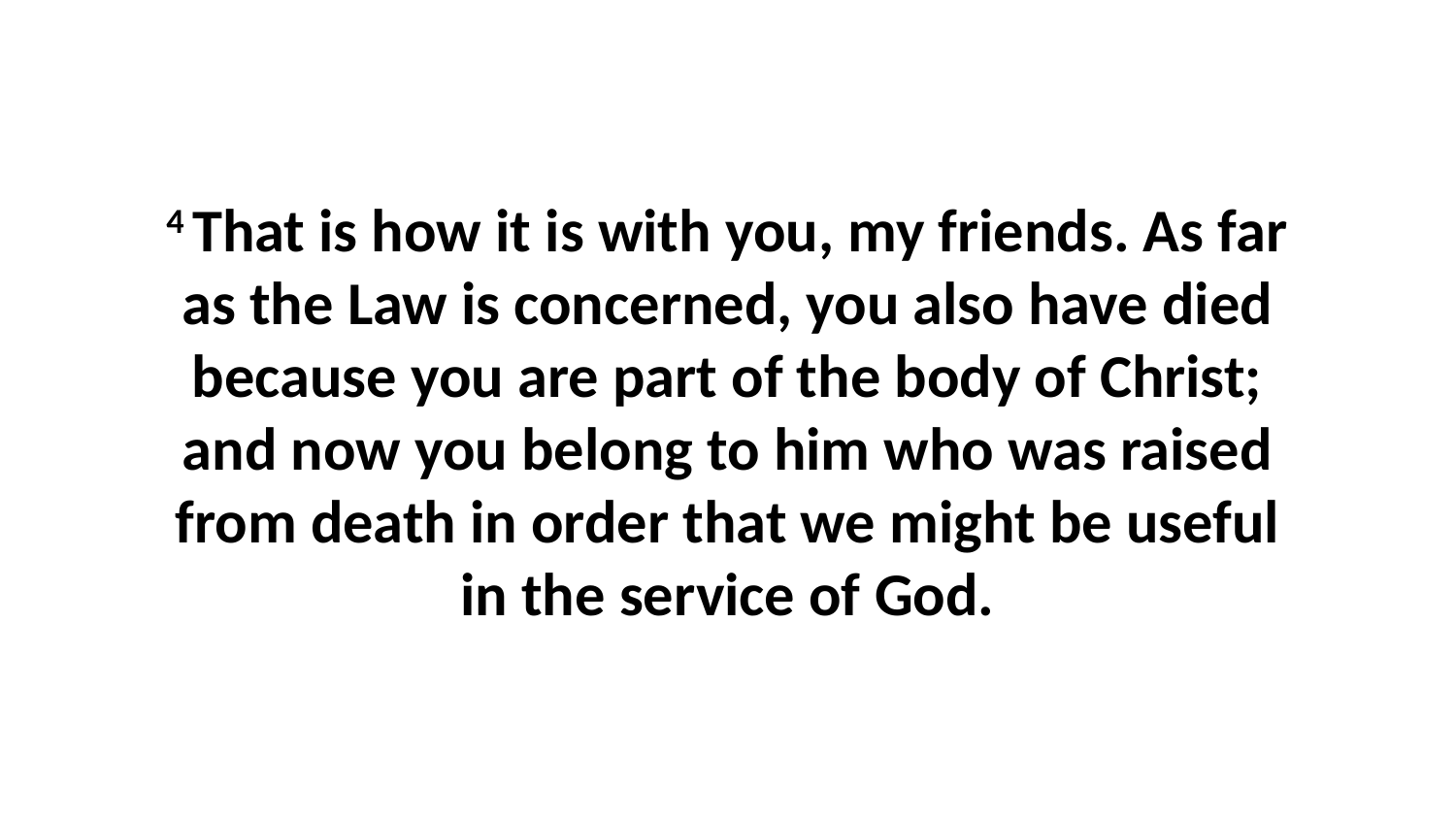

4 That is how it is with you, my friends. As far as the Law is concerned, you also have died because you are part of the body of Christ; and now you belong to him who was raised from death in order that we might be useful in the service of God.